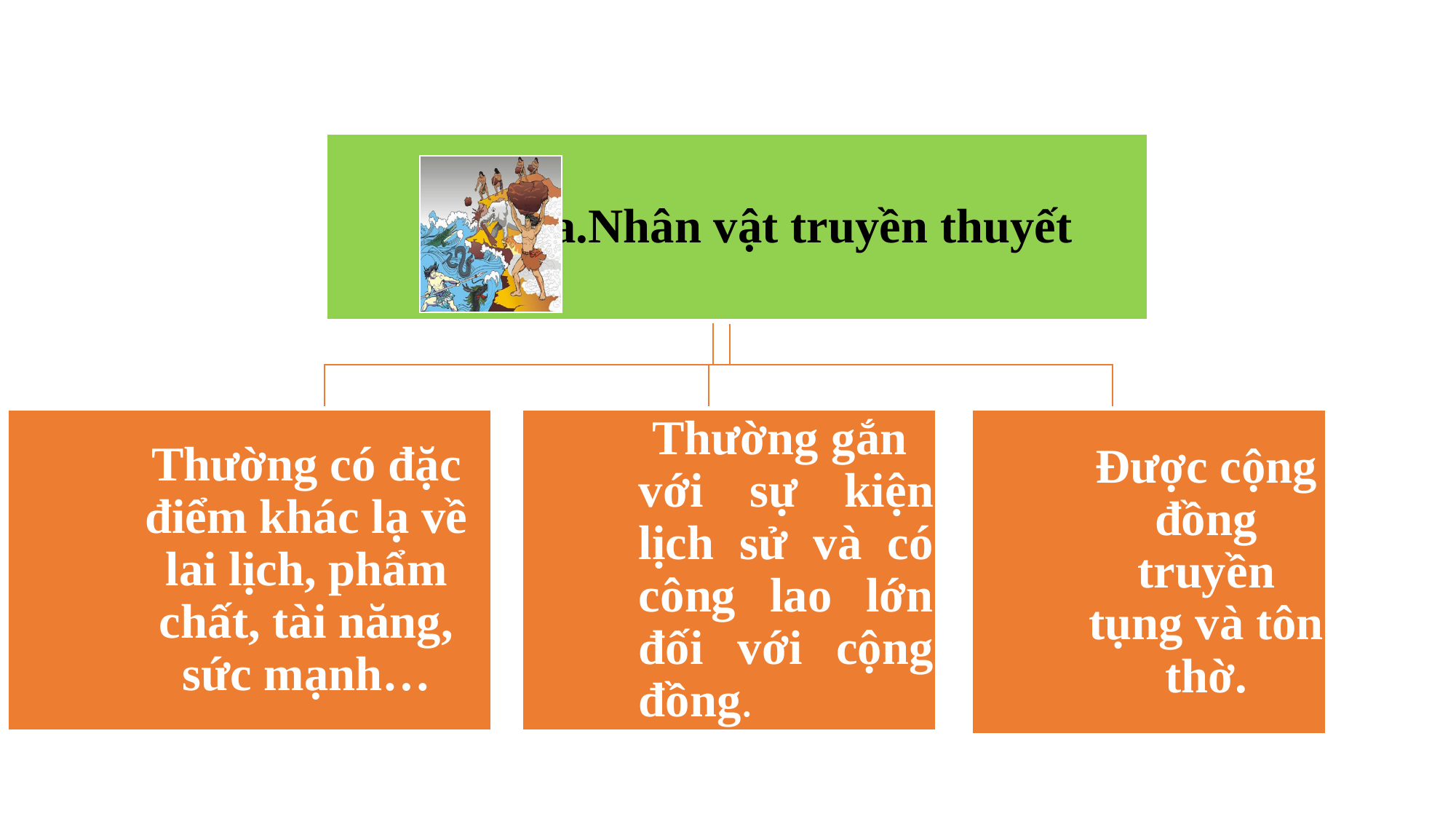

a.Nhân vật truyền thuyết

Thường có đặc điểm khác lạ về lai lịch, phẩm chất, tài năng, sức mạnh…
 Thường gắn   với sự kiện lịch sử và có công lao lớn đối với cộng đồng.
Được cộng đồng truyền tụng và tôn thờ.